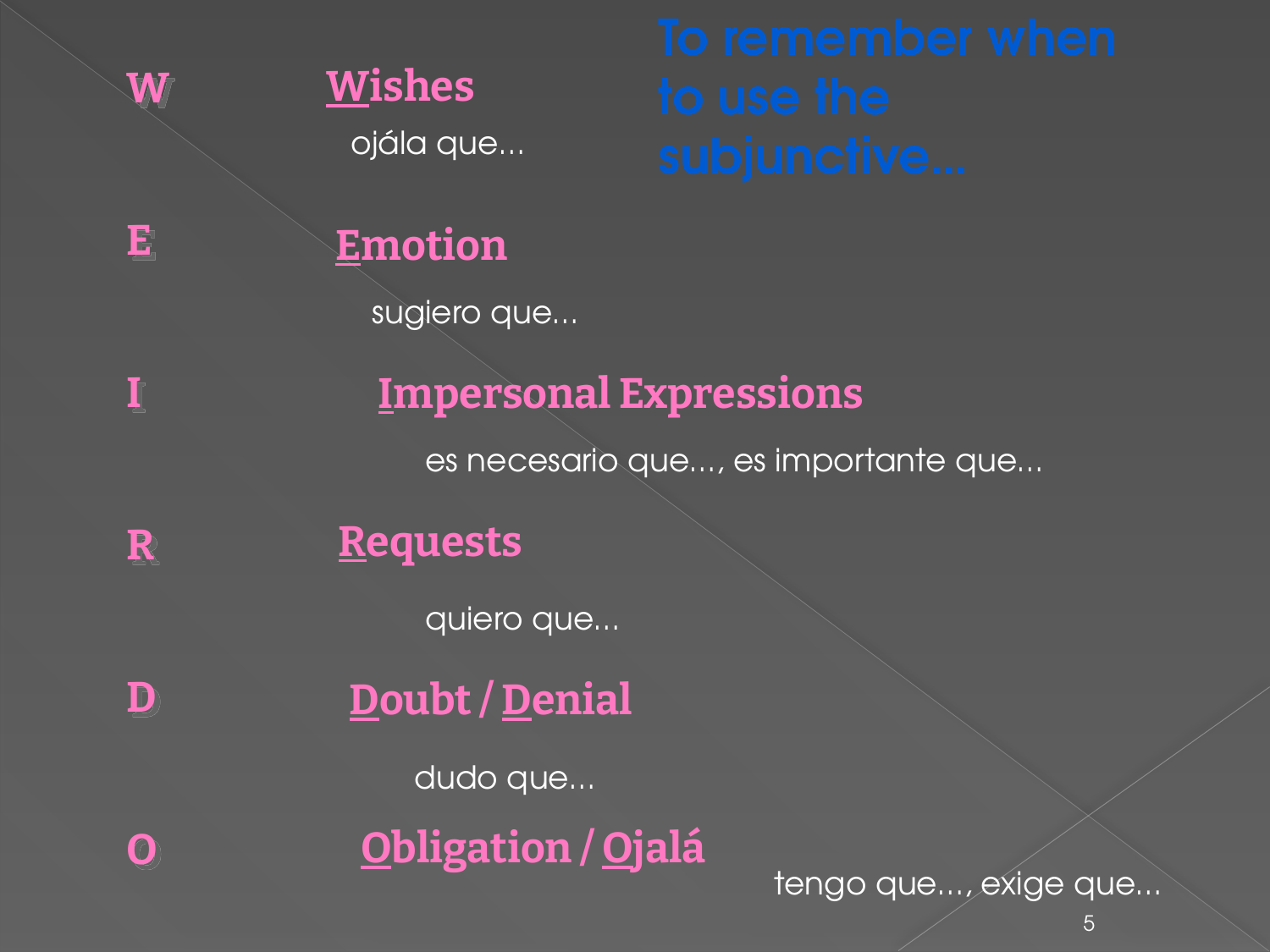

To remember when to use the subjunctive…
Wishes
W

E

I

R

D

O
ojála que…
Emotion
sugiero que…
Impersonal Expressions
es necesario que…, es importante que…
Requests
quiero que…
Doubt / Denial
dudo que…
Obligation / Ojalá
tengo que…, exige que…
5